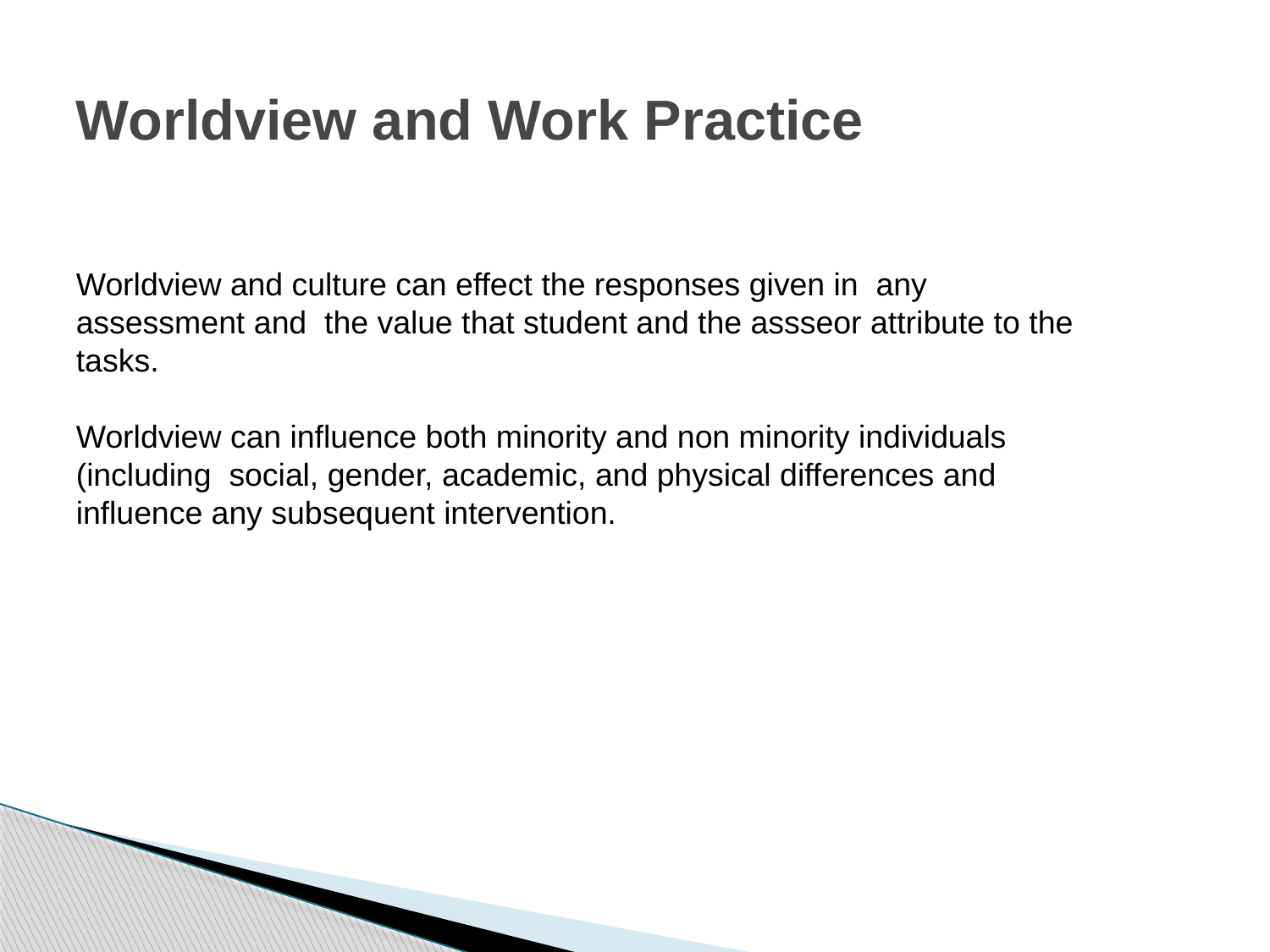

# Worldview and Work Practice

Worldview and culture can effect the responses given in  any  assessment and  the value that student and the assseor attribute to the tasks.

Worldview can influence both minority and non minority individuals (including  social, gender, academic, and physical differences and influence any subsequent intervention.